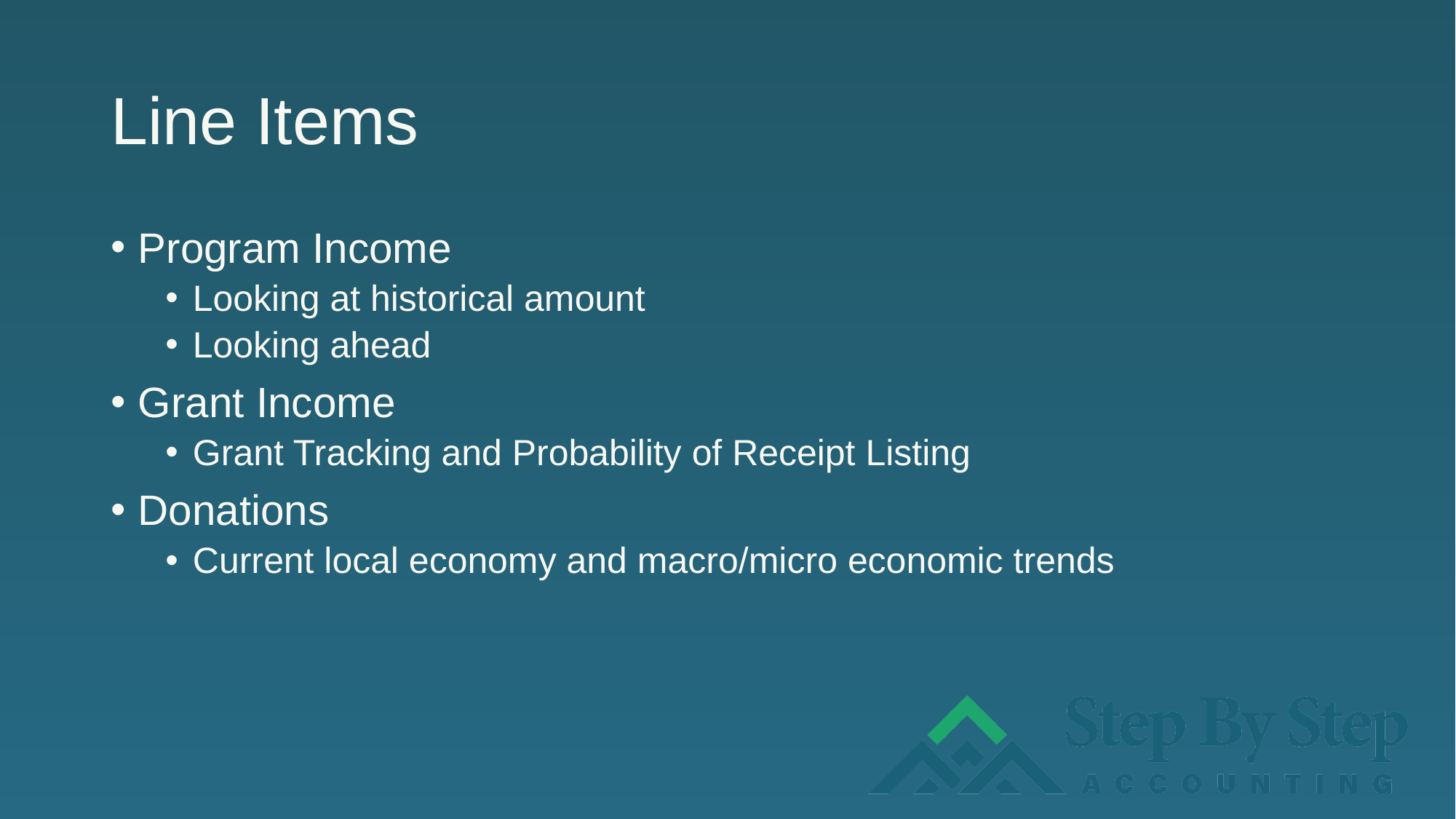

# Line Items
Program Income
Looking at historical amount
Looking ahead
Grant Income
Grant Tracking and Probability of Receipt Listing
Donations
Current local economy and macro/micro economic trends